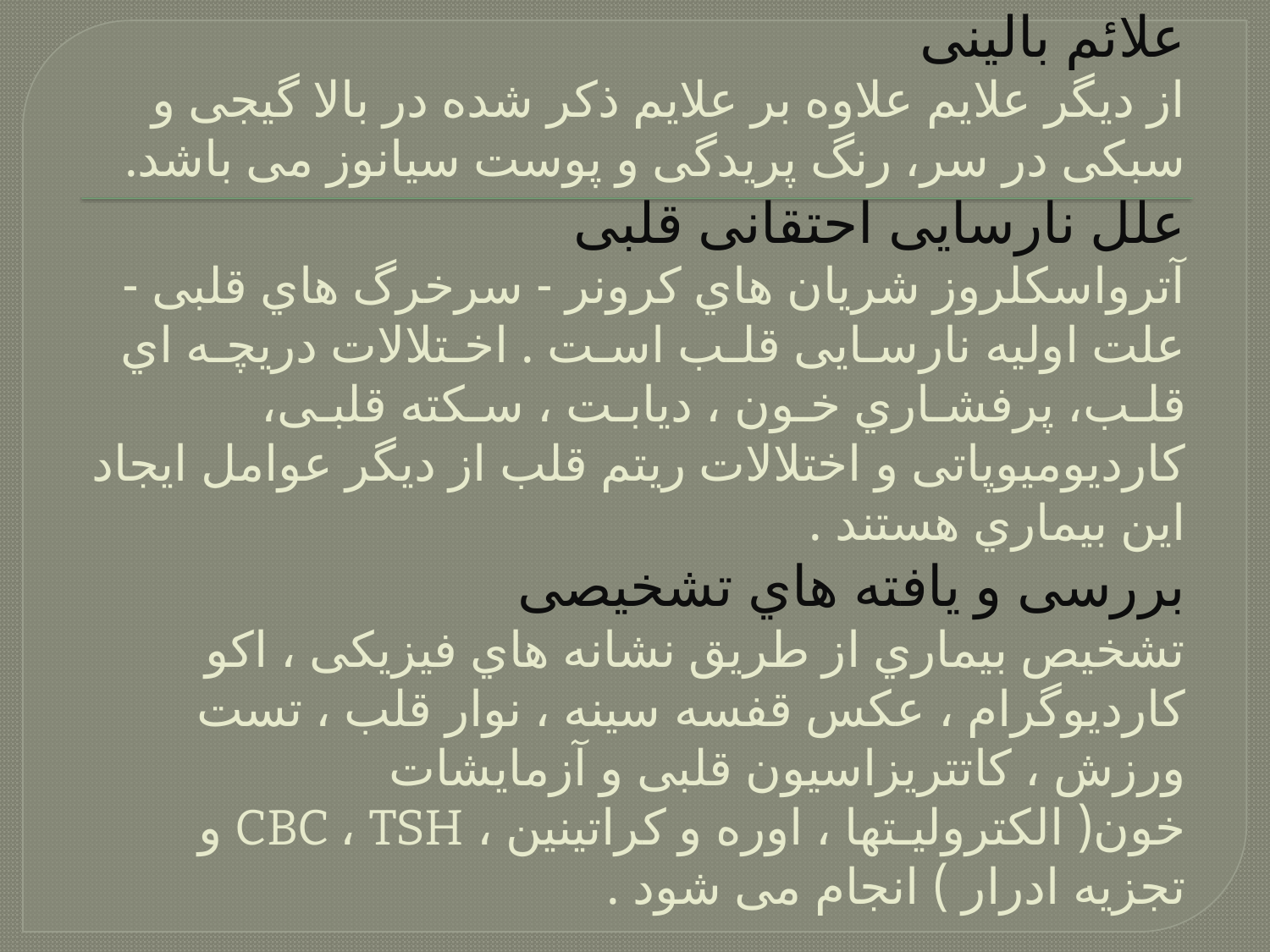

# علائم بالینی از دیگر علایم علاوه بر علایم ذکر شده در بالا گیجی و سبکی در سر، رنگ پریدگی و پوست سیانوز می باشد. علل نارسایی احتقانی قلبی آترواسکلروز شریان هاي کرونر - سرخرگ هاي قلبی - علت اولیه نارسـایی قلـب اسـت . اخـتلالات دریچـه اي قلـب، پرفشـاري خـون ، دیابـت ، سـکته قلبـی، کاردیومیوپاتی و اختلالات ریتم قلب از دیگر عوامل ایجاد این بیماري هستند . بررسی و یافته هاي تشخیصی تشخیص بیماري از طریق نشانه هاي فیزیکی ، اکو کاردیوگرام ، عکس قفسه سینه ، نوار قلب ، تست ورزش ، کاتتریزاسیون قلبی و آزمایشات خون( الکترولیـتها ، اوره و کراتینین ، CBC ، TSH و تجزیه ادرار ) انجام می شود .